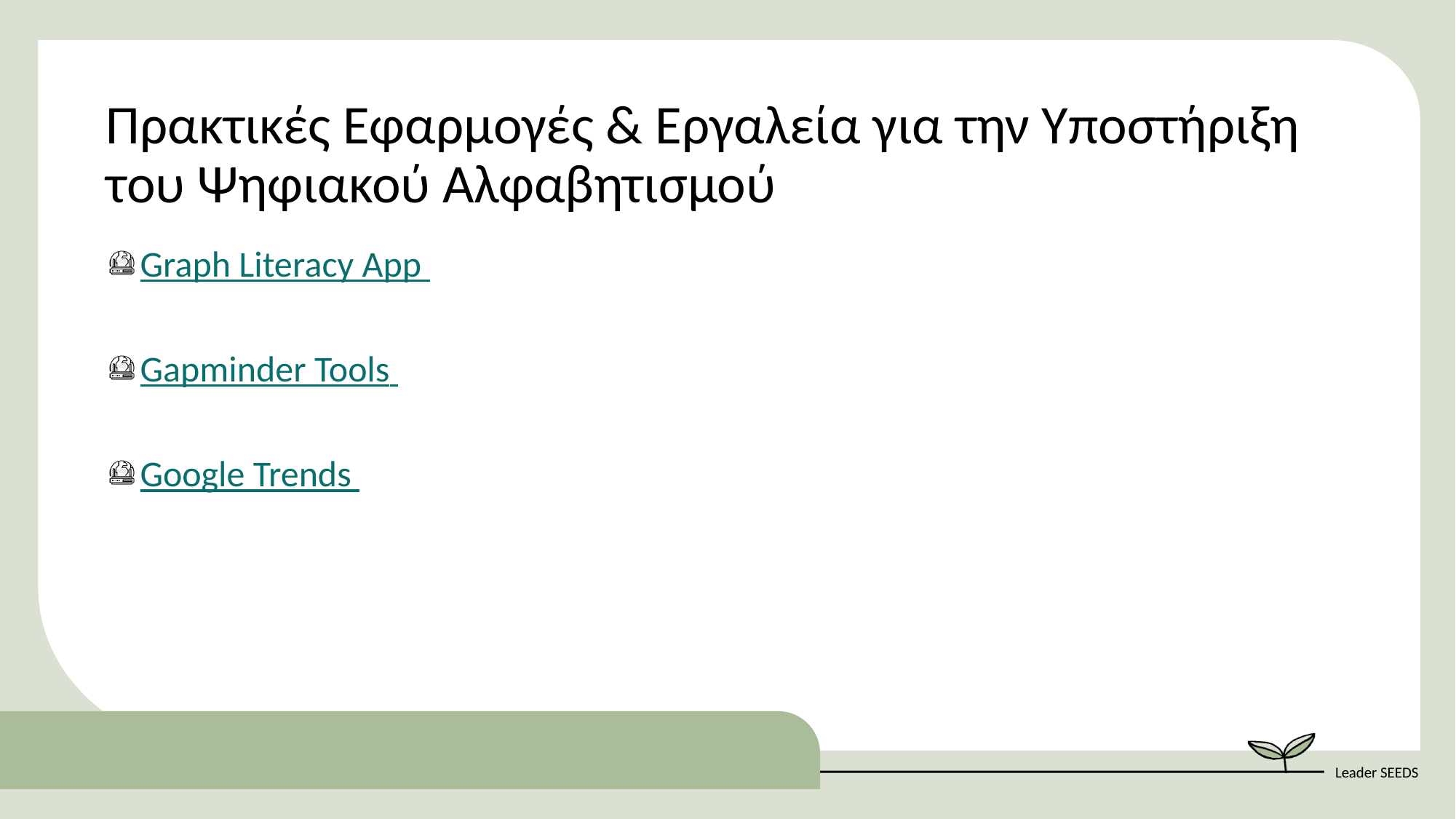

Πρακτικές Εφαρμογές & Εργαλεία για την Υποστήριξη του Ψηφιακού Αλφαβητισμού
Graph Literacy App

Gapminder Tools

Google Trends